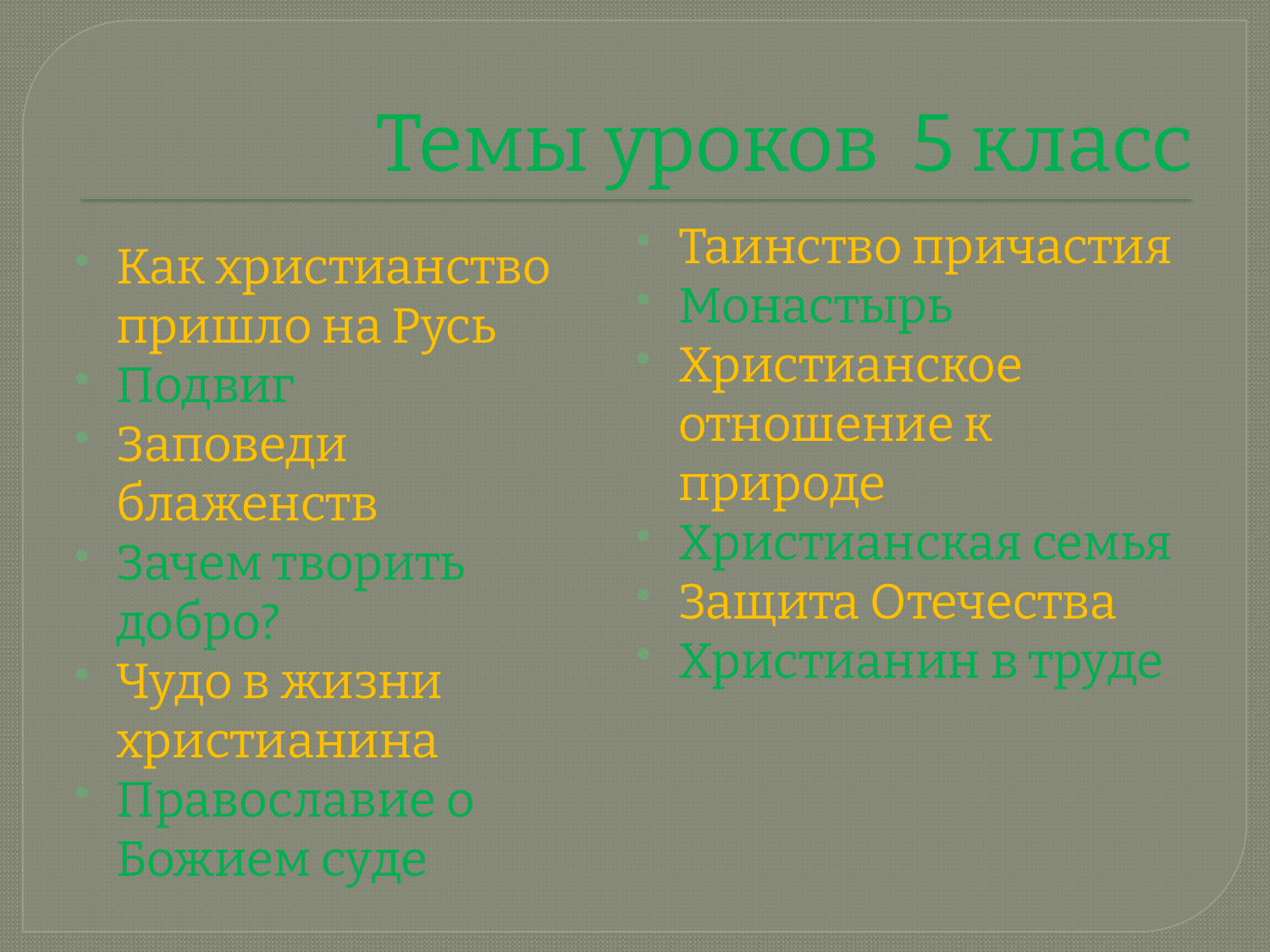

# Темы уроков  5 класс
Таинство причастия
Монастырь
Христианское отношение к природе
Христианская семья
Защита Отечества
Христианин в труде
Как христианство пришло на Русь
Подвиг
Заповеди блаженств
Зачем творить добро?
Чудо в жизни христианина
Православие о Божием суде